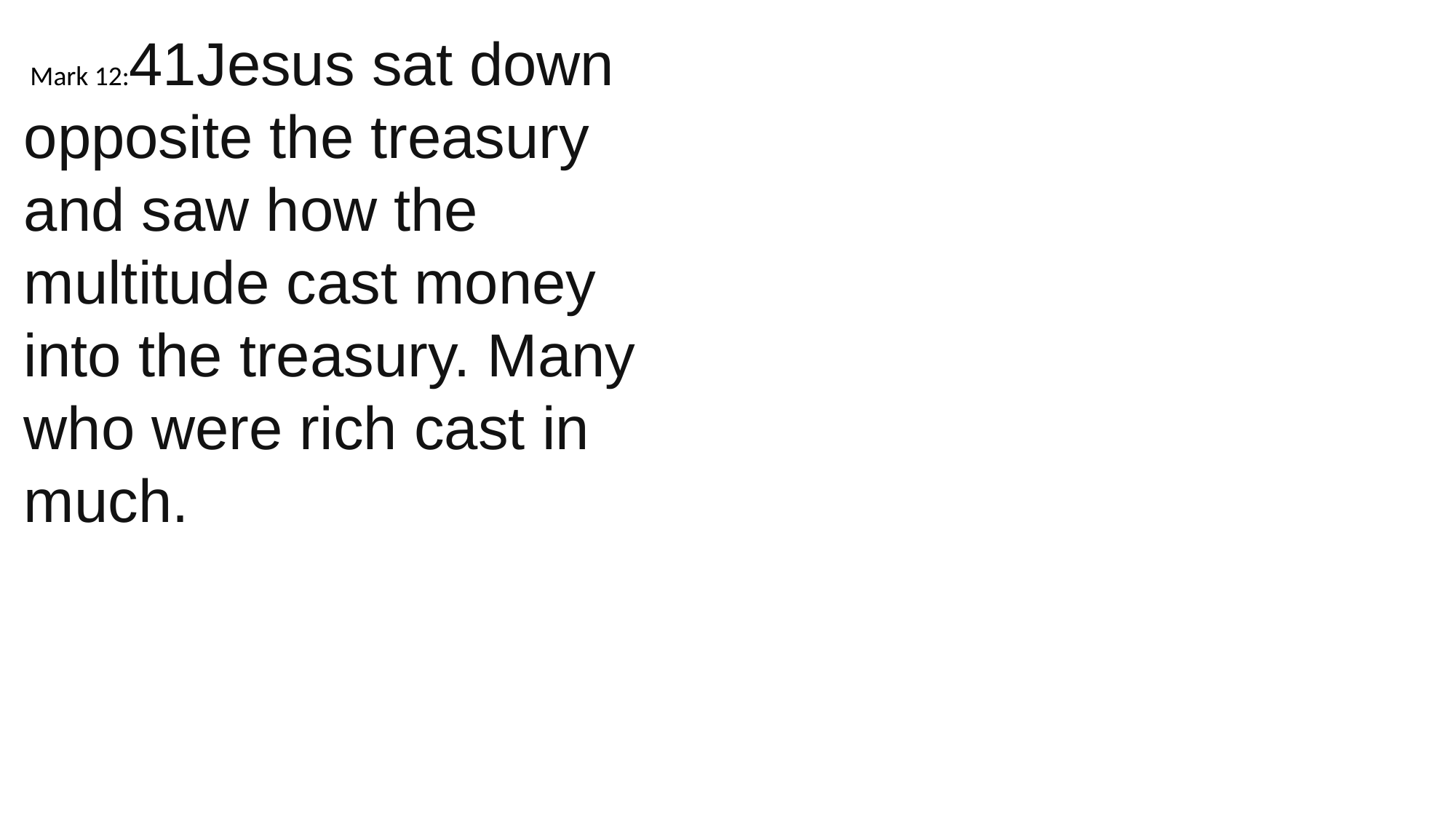

Mark 12:41Jesus sat down opposite the treasury and saw how the multitude cast money into the treasury. Many who were rich cast in much.